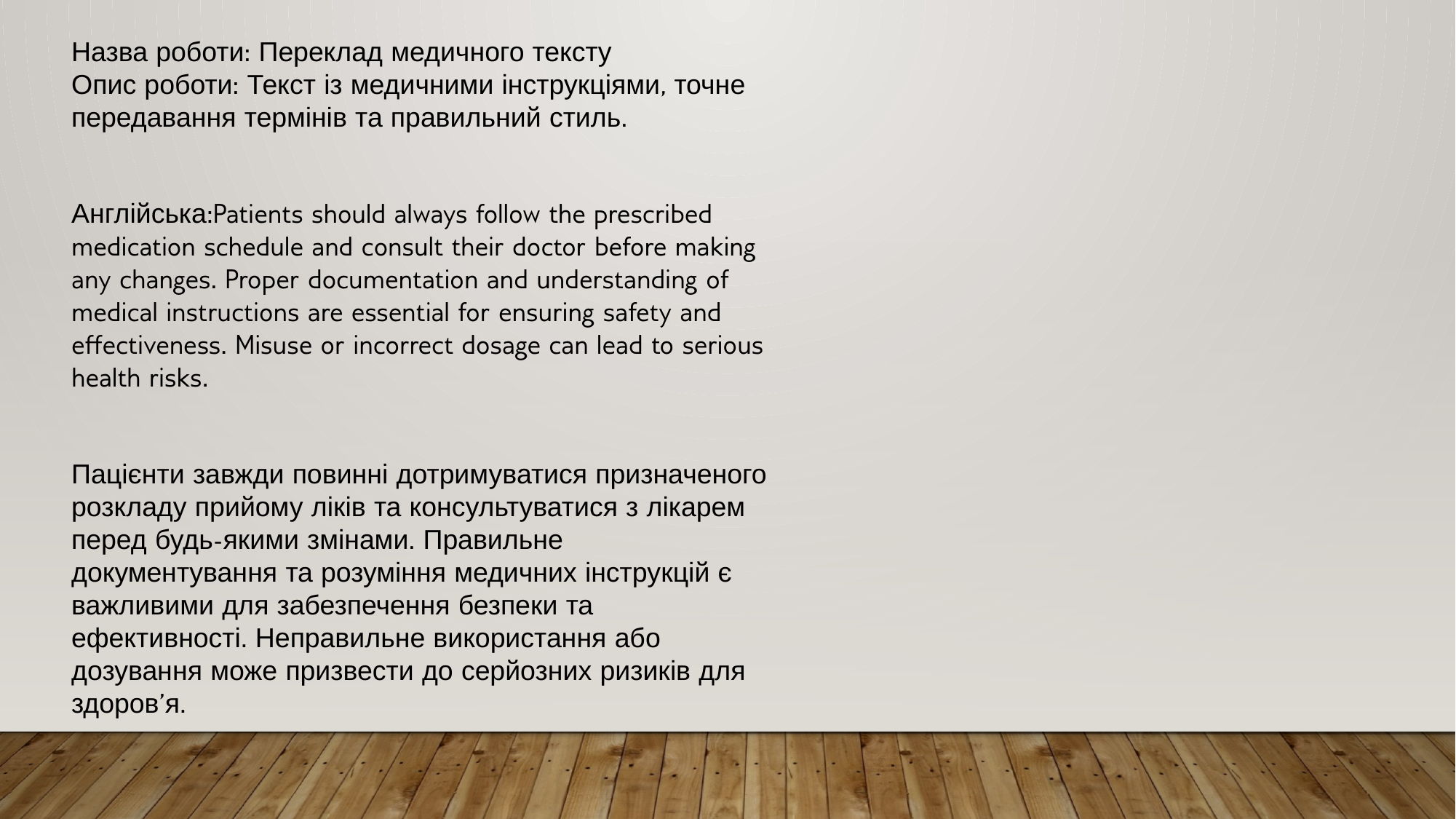

Назва роботи: Переклад медичного тексту
Опис роботи: Текст із медичними інструкціями, точне передавання термінів та правильний стиль.
Англійська:Patients should always follow the prescribed medication schedule and consult their doctor before making any changes. Proper documentation and understanding of medical instructions are essential for ensuring safety and effectiveness. Misuse or incorrect dosage can lead to serious health risks.
Пацієнти завжди повинні дотримуватися призначеного розкладу прийому ліків та консультуватися з лікарем перед будь-якими змінами. Правильне документування та розуміння медичних інструкцій є важливими для забезпечення безпеки та ефективності. Неправильне використання або дозування може призвести до серйозних ризиків для здоров’я.